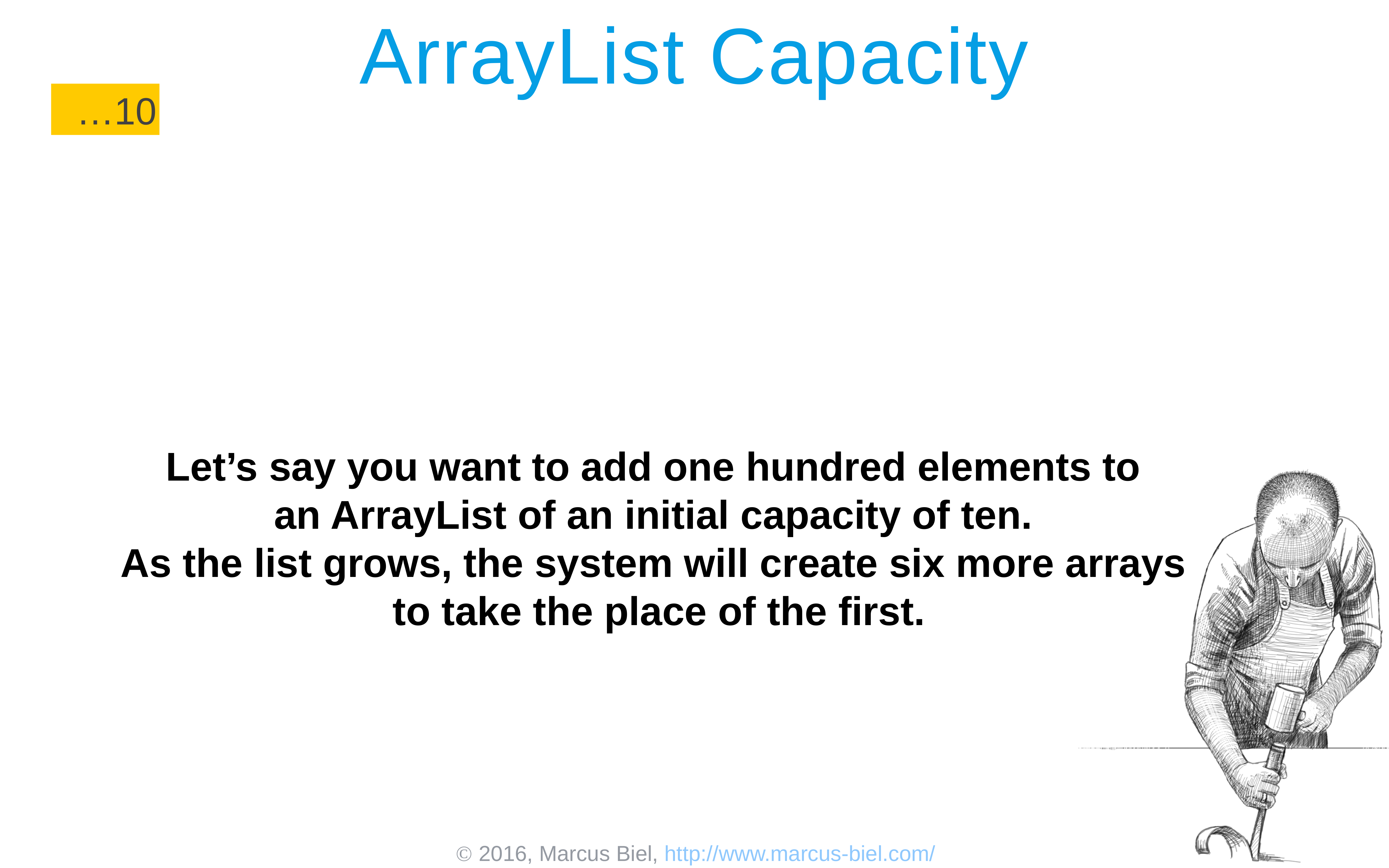

# ArrayList Capacity
…10
Let’s say you want to add one hundred elements to
an ArrayList of an initial capacity of ten.
As the list grows, the system will create six more arrays
to take the place of the first.